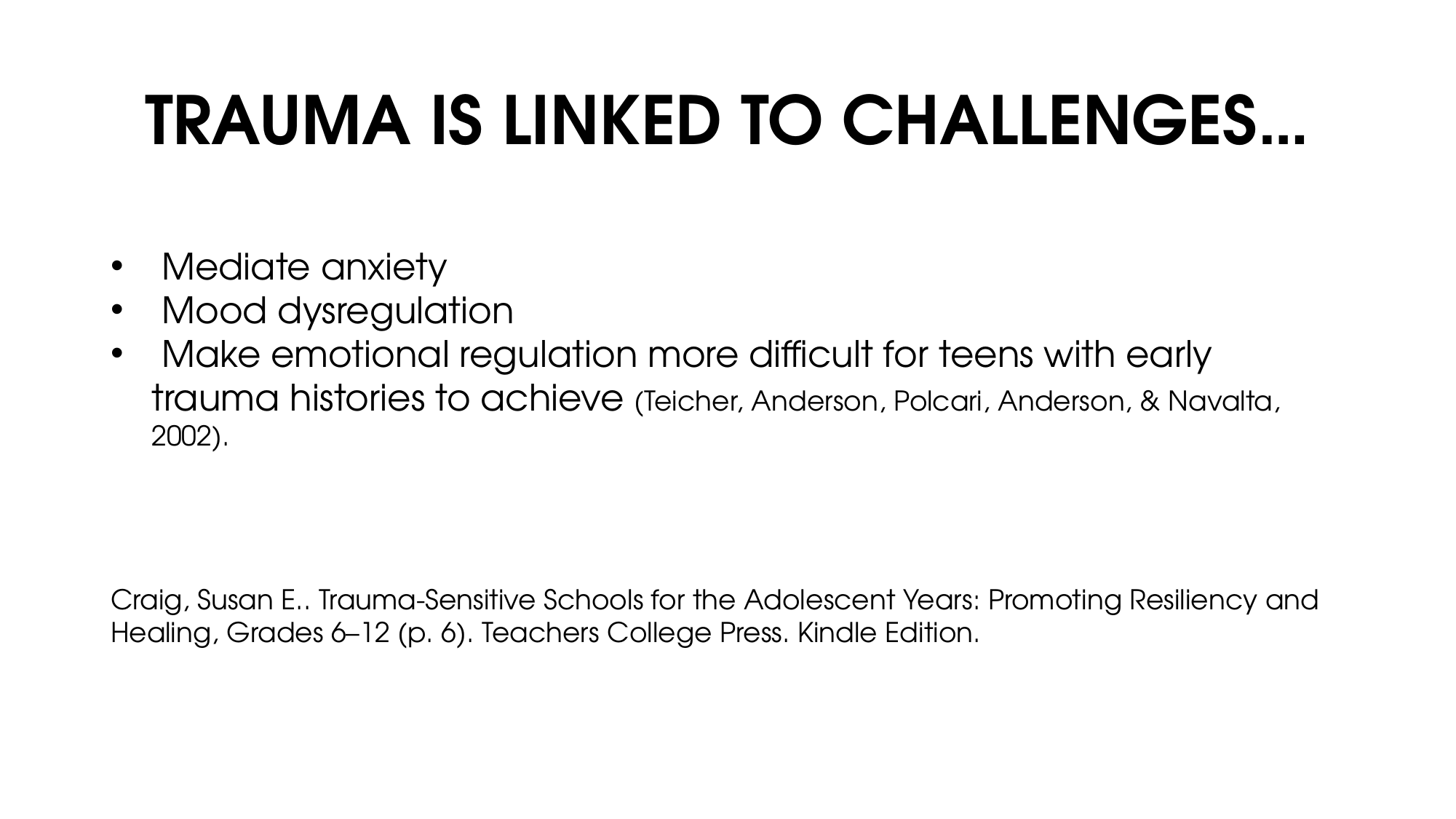

# TRAUMA IS LINKED TO CHALLENGES…

 Mediate anxiety
 Mood dysregulation
 Make emotional regulation more difficult for teens with early trauma histories to achieve (Teicher, Anderson, Polcari, Anderson, & Navalta, 2002).

Craig, Susan E.. Trauma-Sensitive Schools for the Adolescent Years: Promoting Resiliency and Healing, Grades 6–12 (p. 6). Teachers College Press. Kindle Edition.